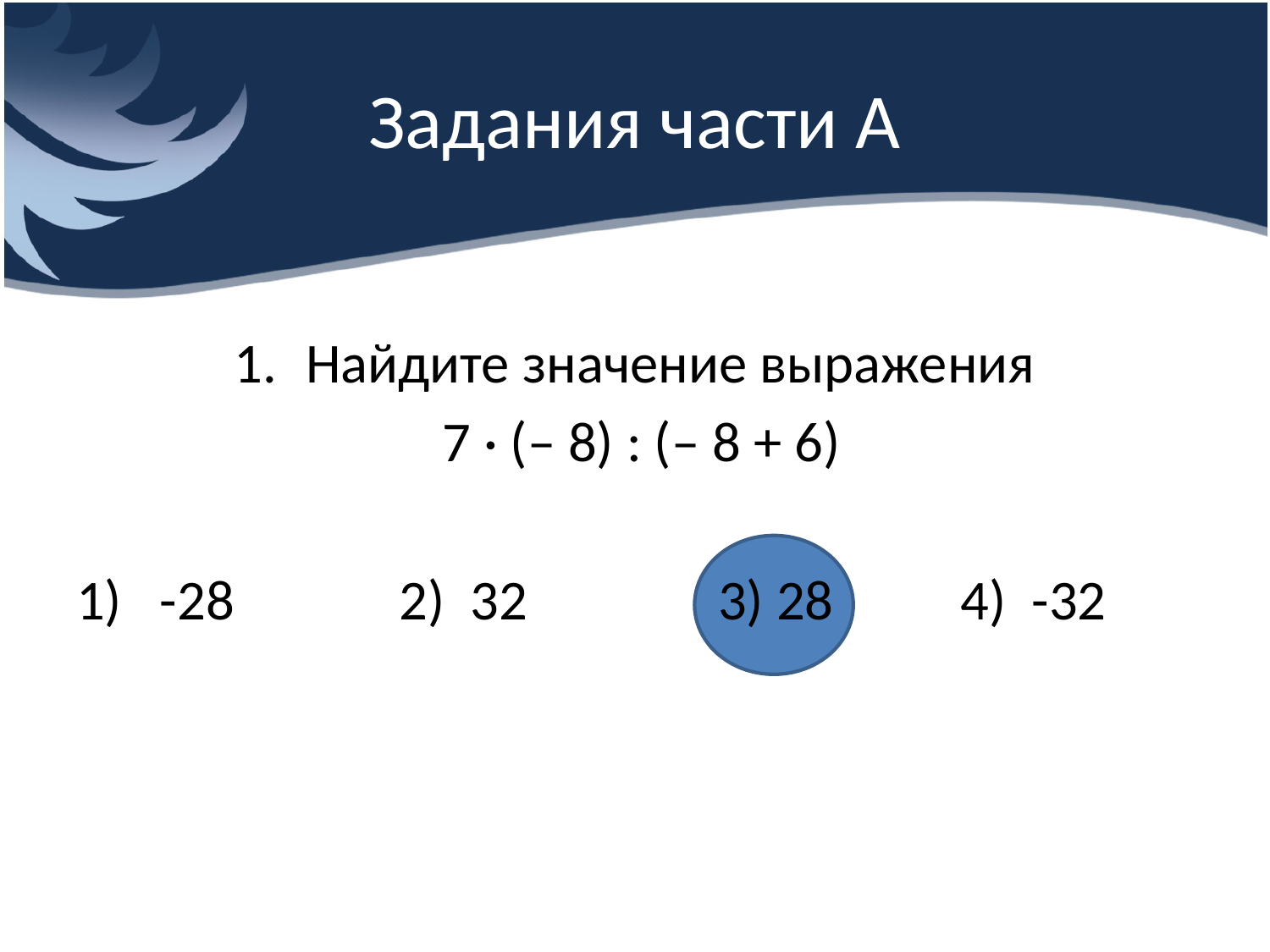

# Задания части А
Найдите значение выражения
 7 · (– 8) : (– 8 + 6)

1)   -28             2)  32               3) 28          4)  -32